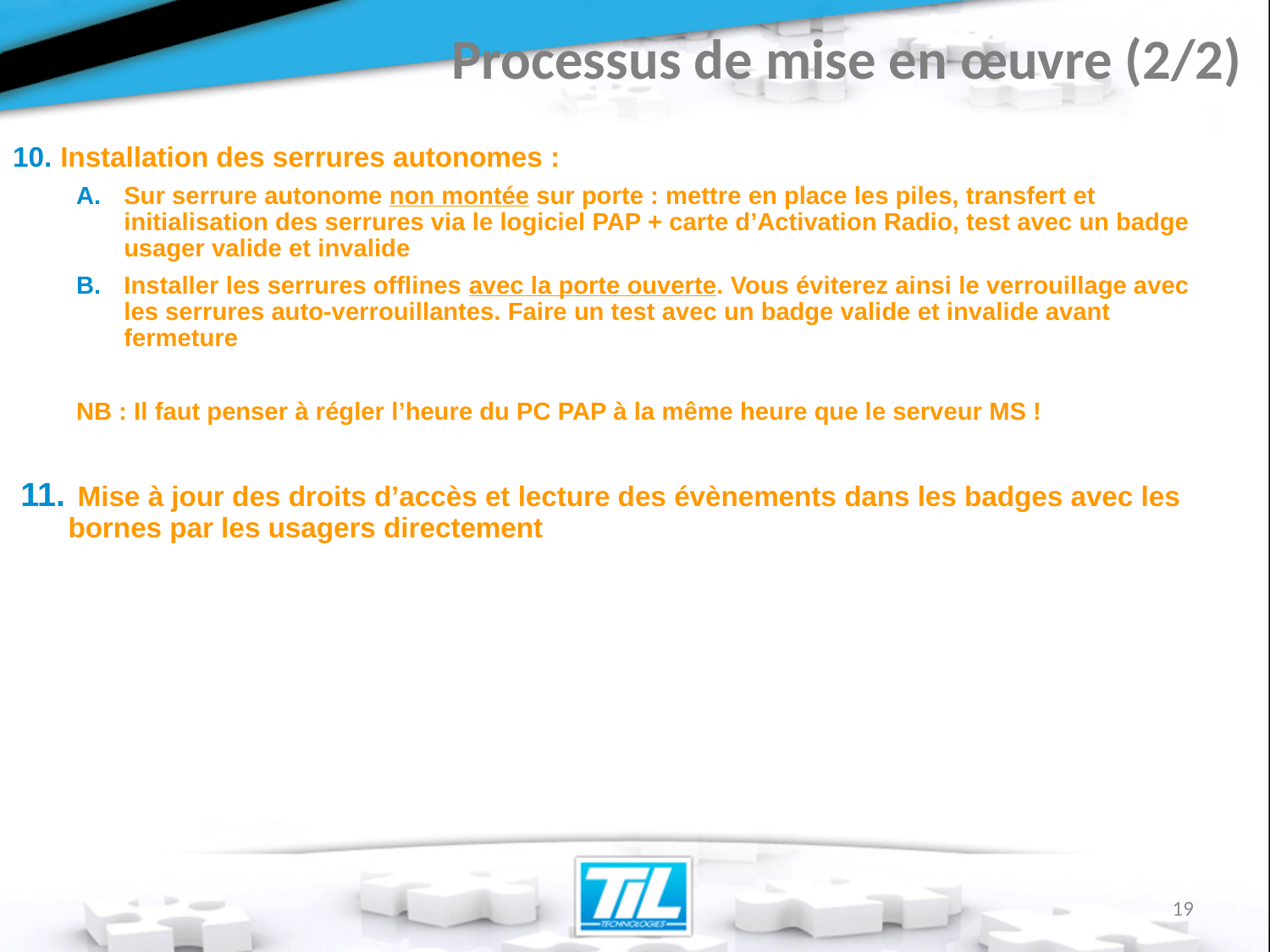

# Processus de mise en œuvre (2/2)
Installation des serrures autonomes :
Sur serrure autonome non montée sur porte : mettre en place les piles, transfert et initialisation des serrures via le logiciel PAP + carte d’Activation Radio, test avec un badge usager valide et invalide
Installer les serrures offlines avec la porte ouverte. Vous éviterez ainsi le verrouillage avec les serrures auto-verrouillantes. Faire un test avec un badge valide et invalide avant fermeture

NB : Il faut penser à régler l’heure du PC PAP à la même heure que le serveur MS !

 Mise à jour des droits d’accès et lecture des évènements dans les badges avec les bornes par les usagers directement

19